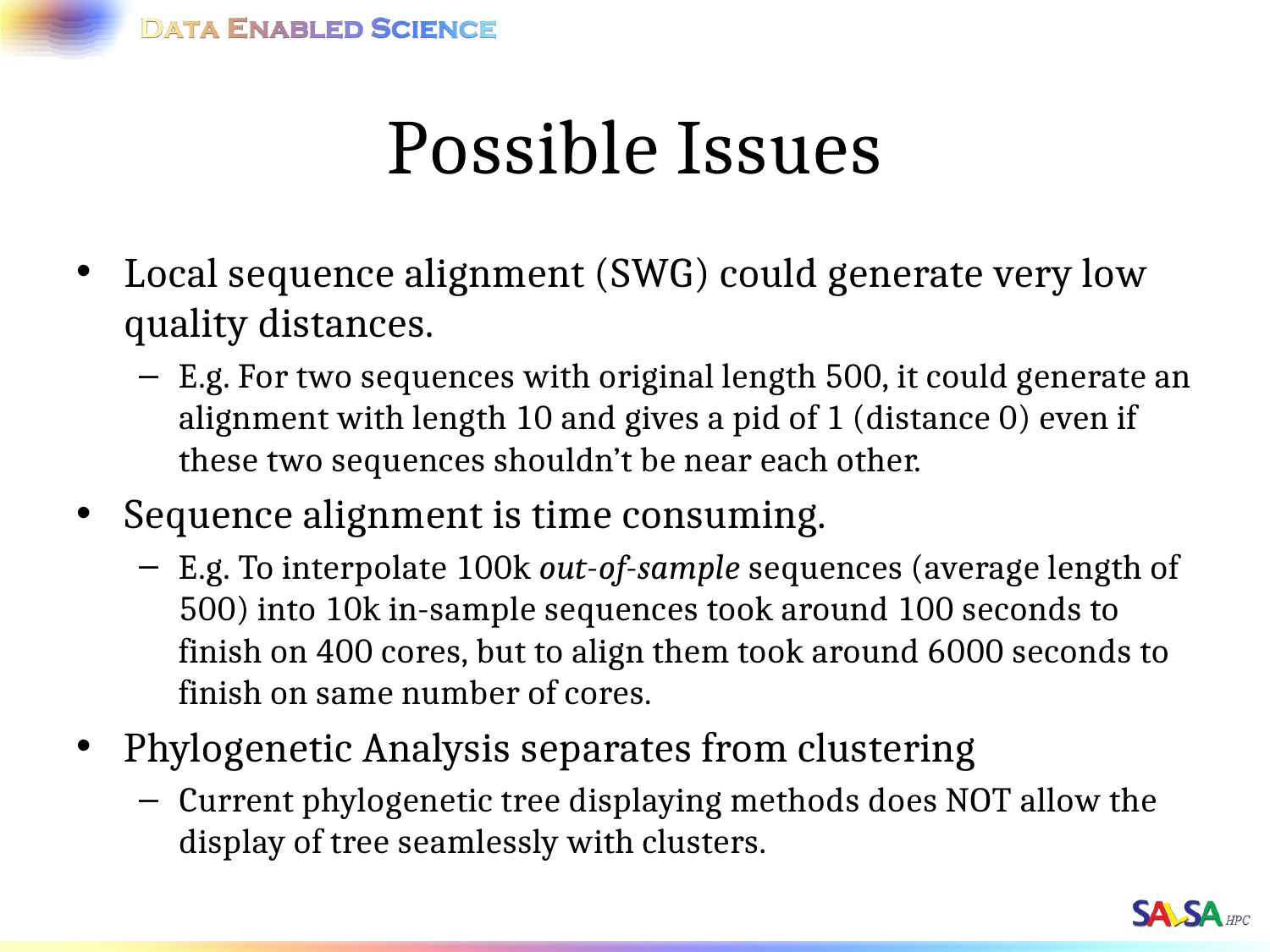

# Possible Issues
Local sequence alignment (SWG) could generate very low quality distances.
E.g. For two sequences with original length 500, it could generate an alignment with length 10 and gives a pid of 1 (distance 0) even if these two sequences shouldn’t be near each other.
Sequence alignment is time consuming.
E.g. To interpolate 100k out-of-sample sequences (average length of 500) into 10k in-sample sequences took around 100 seconds to finish on 400 cores, but to align them took around 6000 seconds to finish on same number of cores.
Phylogenetic Analysis separates from clustering
Current phylogenetic tree displaying methods does NOT allow the display of tree seamlessly with clusters.